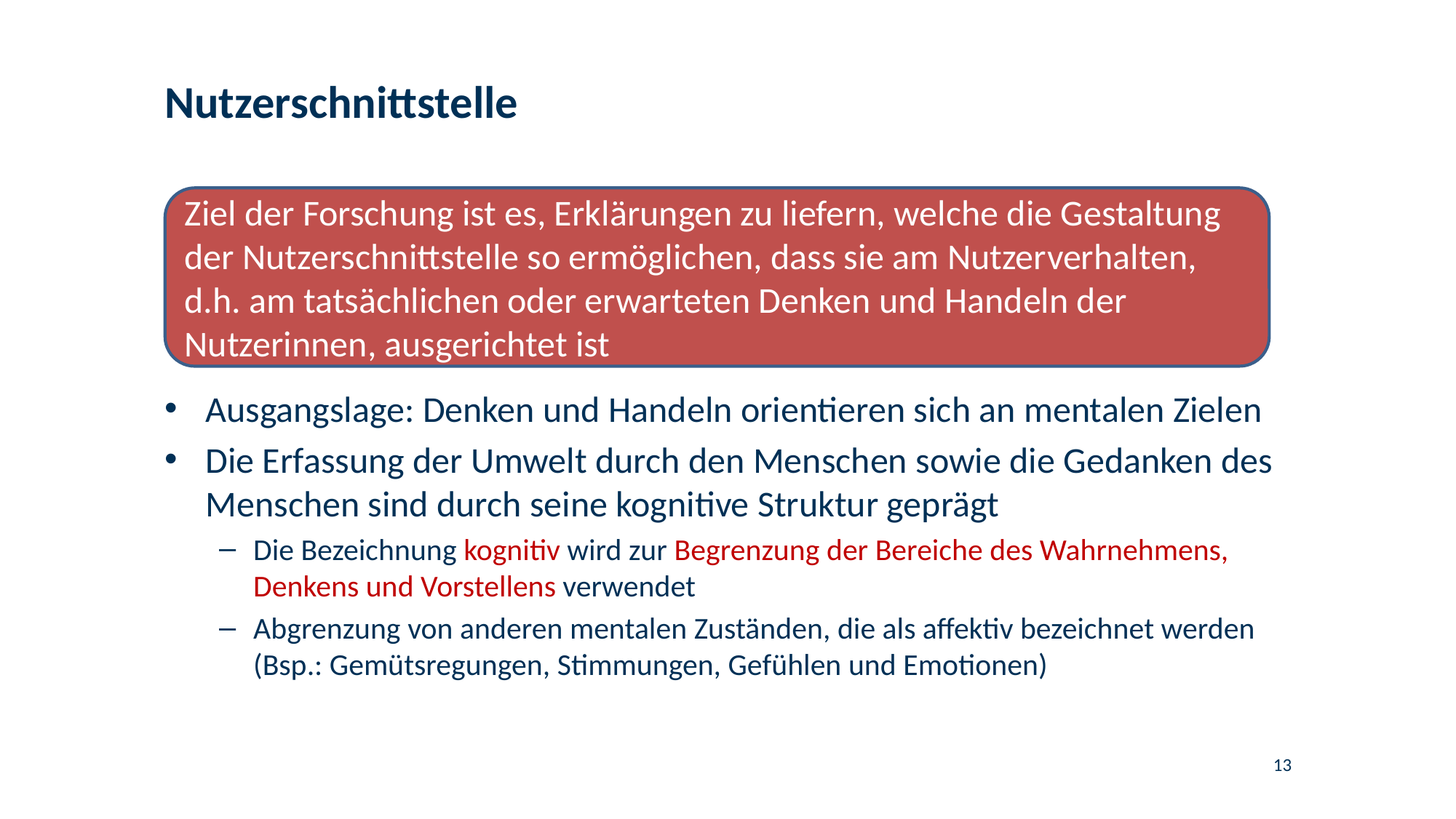

# Nutzerschnittstelle
Ziel der Forschung ist es, Erklärungen zu liefern, welche die Gestaltung der Nutzerschnittstelle so ermöglichen, dass sie am Nutzerverhalten, d.h. am tatsächlichen oder erwarteten Denken und Handeln der Nutzerinnen, ausgerichtet ist
Ausgangslage: Denken und Handeln orientieren sich an mentalen Zielen
Die Erfassung der Umwelt durch den Menschen sowie die Gedanken des Menschen sind durch seine kognitive Struktur geprägt
Die Bezeichnung kognitiv wird zur Begrenzung der Bereiche des Wahrnehmens, Denkens und Vorstellens verwendet
Abgrenzung von anderen mentalen Zuständen, die als affektiv bezeichnet werden
(Bsp.: Gemütsregungen, Stimmungen, Gefühlen und Emotionen)
13